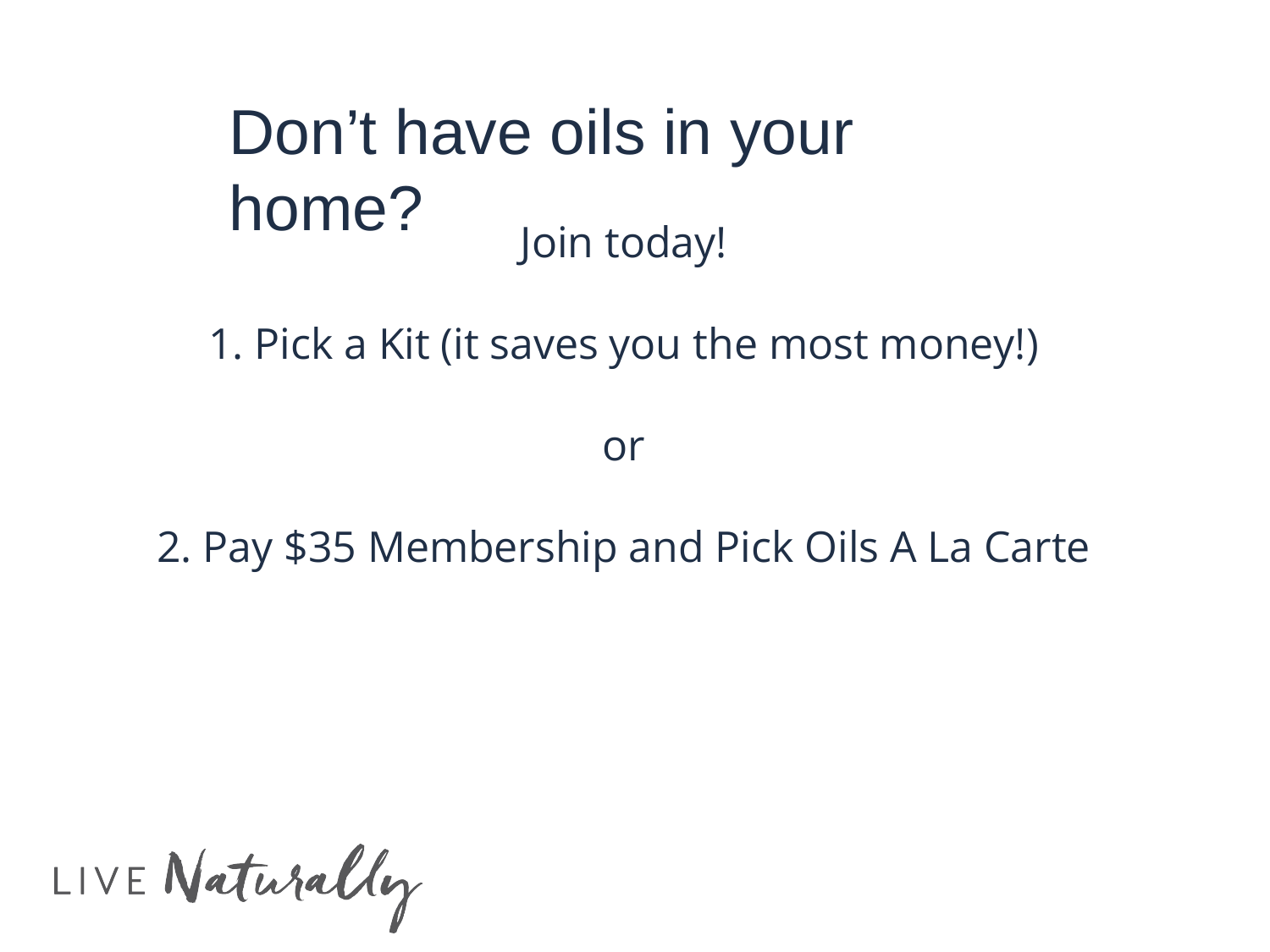

Don’t have oils in your home?
Join today!
1. Pick a Kit (it saves you the most money!)

or

2. Pay $35 Membership and Pick Oils A La Carte